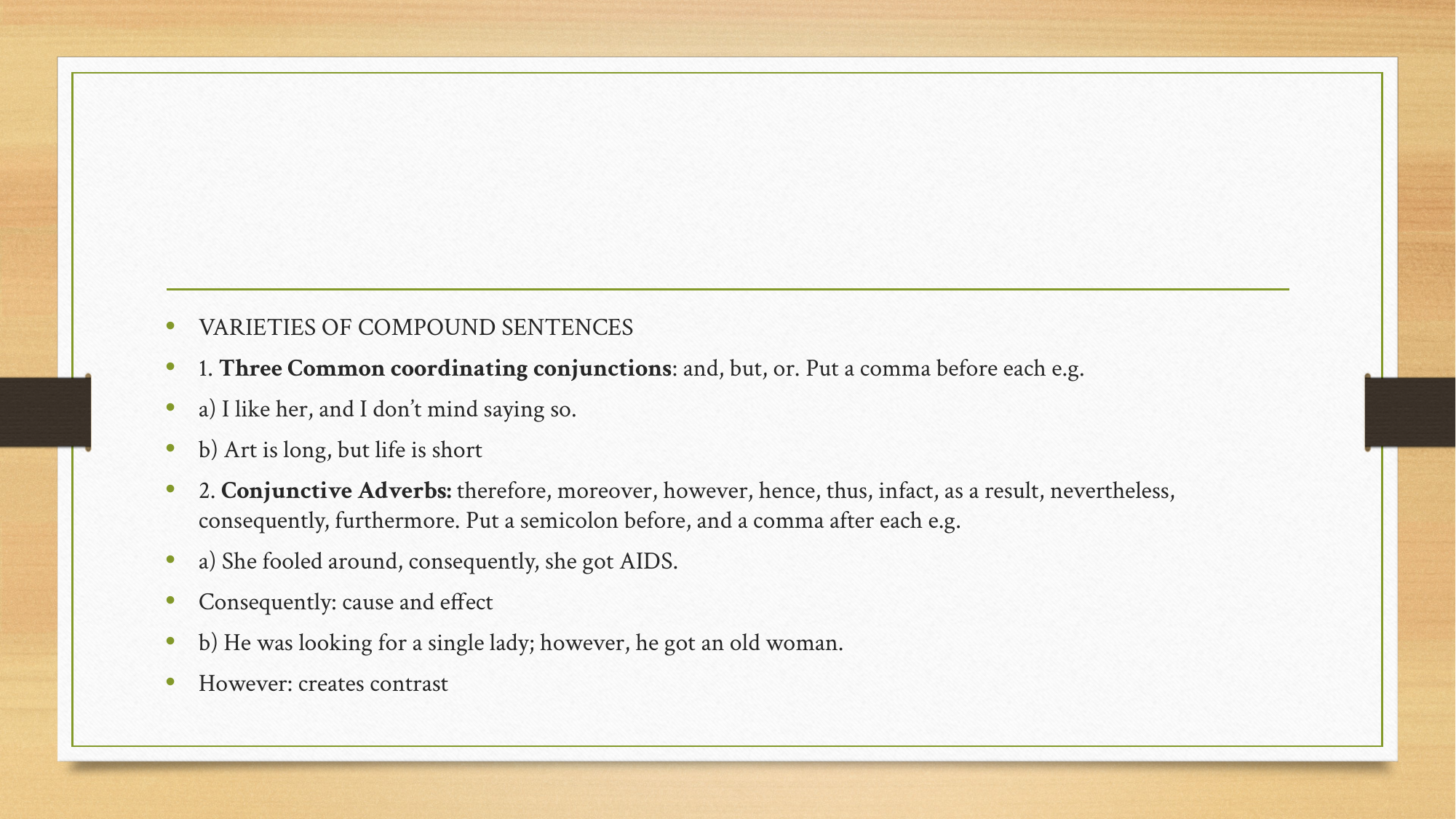

#
VARIETIES OF COMPOUND SENTENCES
1. Three Common coordinating conjunctions: and, but, or. Put a comma before each e.g.
a) I like her, and I don’t mind saying so.
b) Art is long, but life is short
2. Conjunctive Adverbs: therefore, moreover, however, hence, thus, infact, as a result, nevertheless, consequently, furthermore. Put a semicolon before, and a comma after each e.g.
a) She fooled around, consequently, she got AIDS.
Consequently: cause and effect
b) He was looking for a single lady; however, he got an old woman.
However: creates contrast